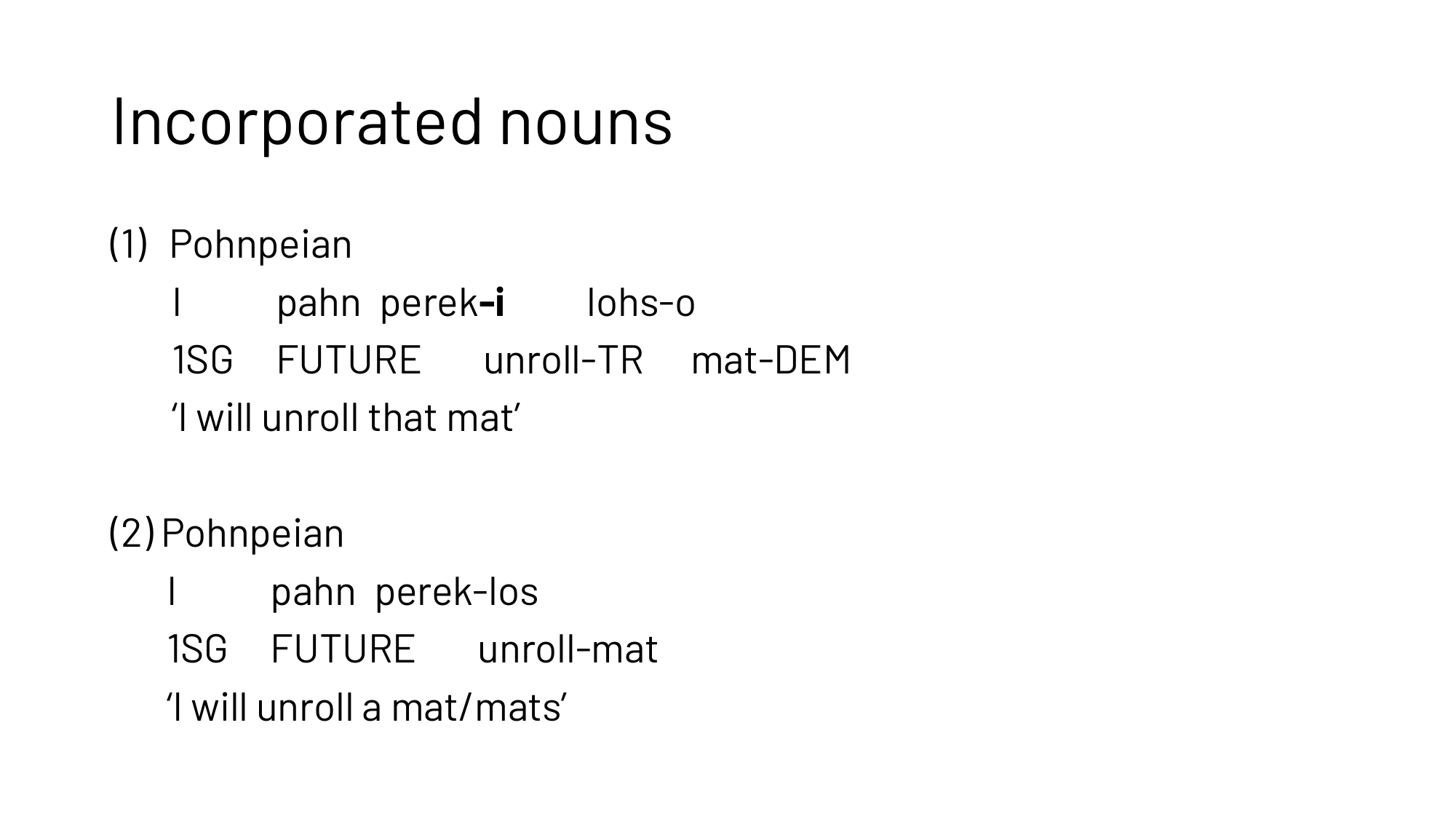

# Incorporated nouns
Pohnpeian
	I		pahn		perek-i	lohs-o
	1sg	future	unroll-tr	mat-dem
	‘I will unroll that mat’

(2) Pohnpeian
	I		pahn		perek-los
	1sg	future	unroll-mat
	‘I will unroll a mat/mats’